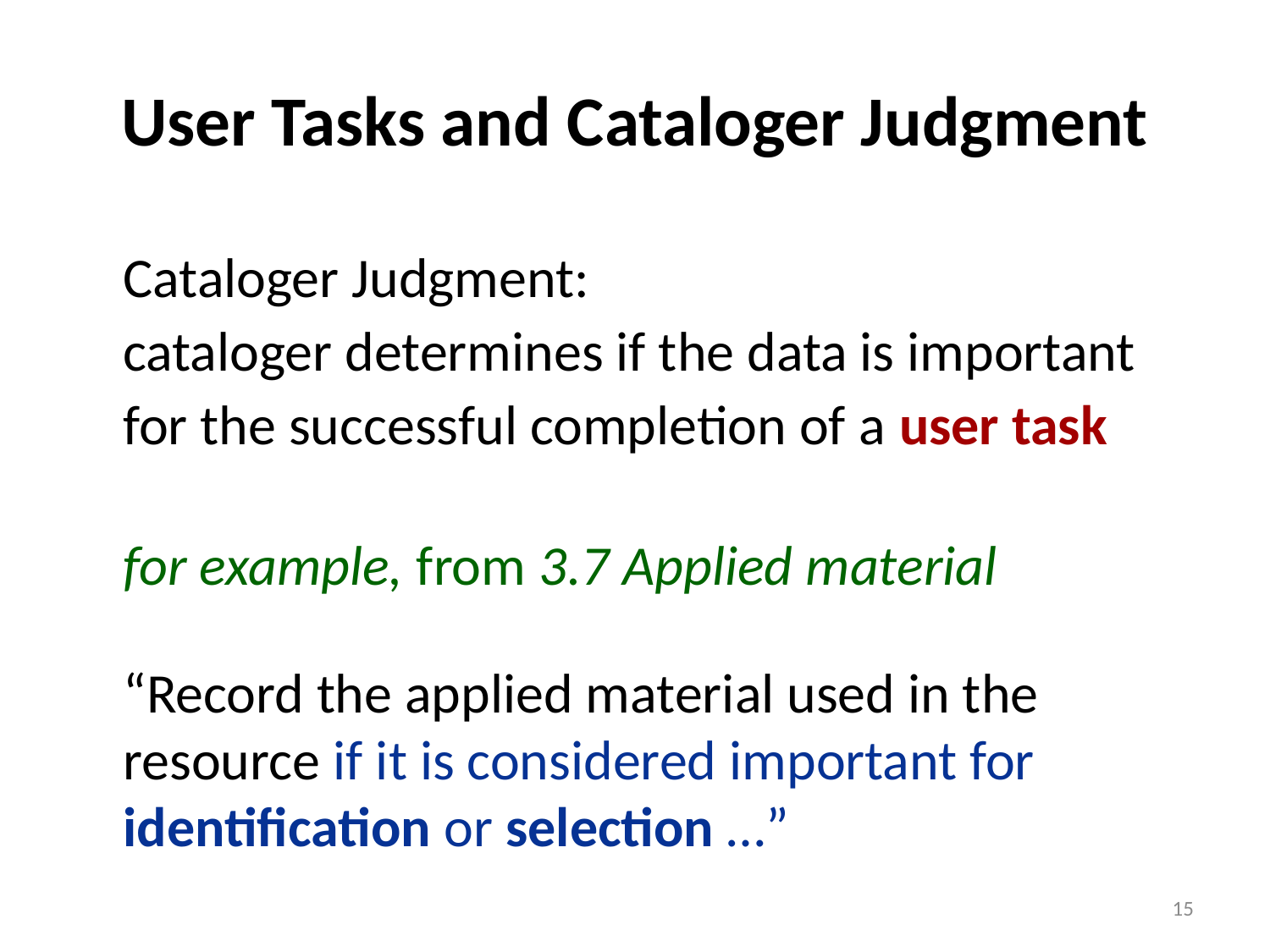

# User Tasks and Cataloger Judgment

	Cataloger Judgment:
	cataloger determines if the data is important for the successful completion of a user task

	for example, from 3.7 Applied material

“Record the applied material used in the resource if it is considered important for identification or selection …”
15